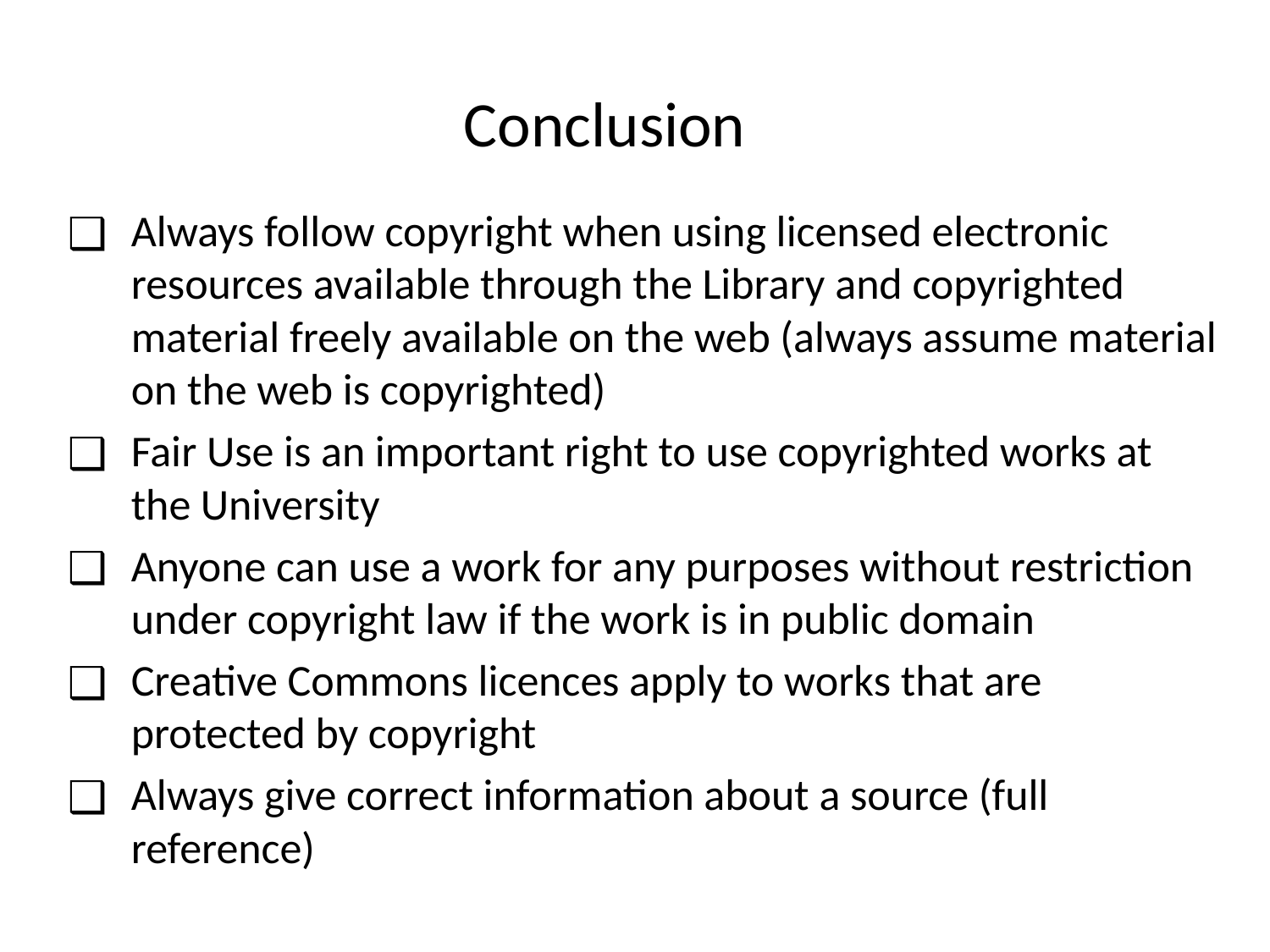

# Conclusion
Always follow copyright when using licensed electronic resources available through the Library and copyrighted material freely available on the web (always assume material on the web is copyrighted)
Fair Use is an important right to use copyrighted works at the University
Anyone can use a work for any purposes without restriction under copyright law if the work is in public domain
Creative Commons licences apply to works that are protected by copyright
Always give correct information about a source (full reference)